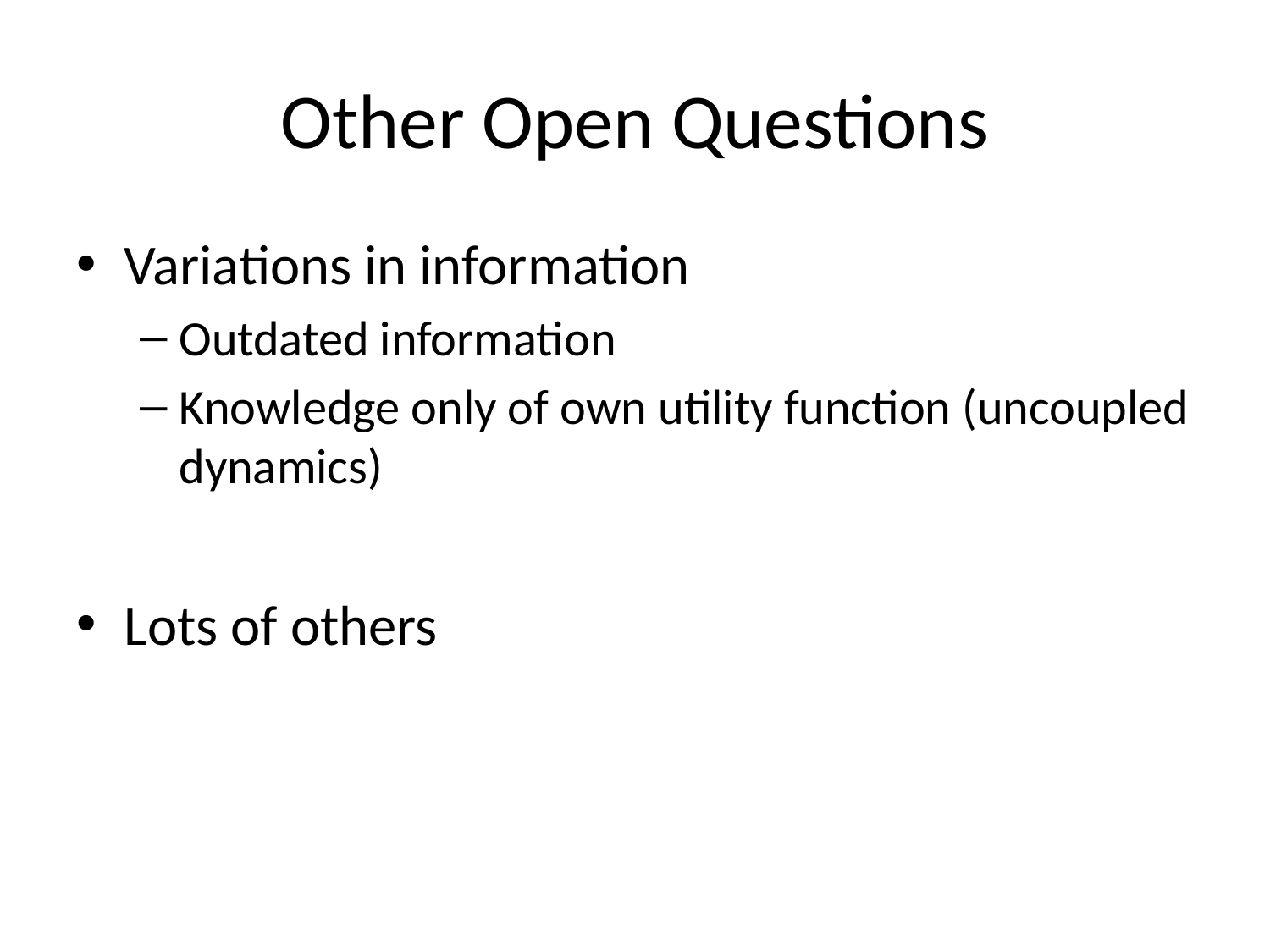

# Other Open Questions
Variations in information
Outdated information
Knowledge only of own utility function (uncoupled dynamics)

Lots of others